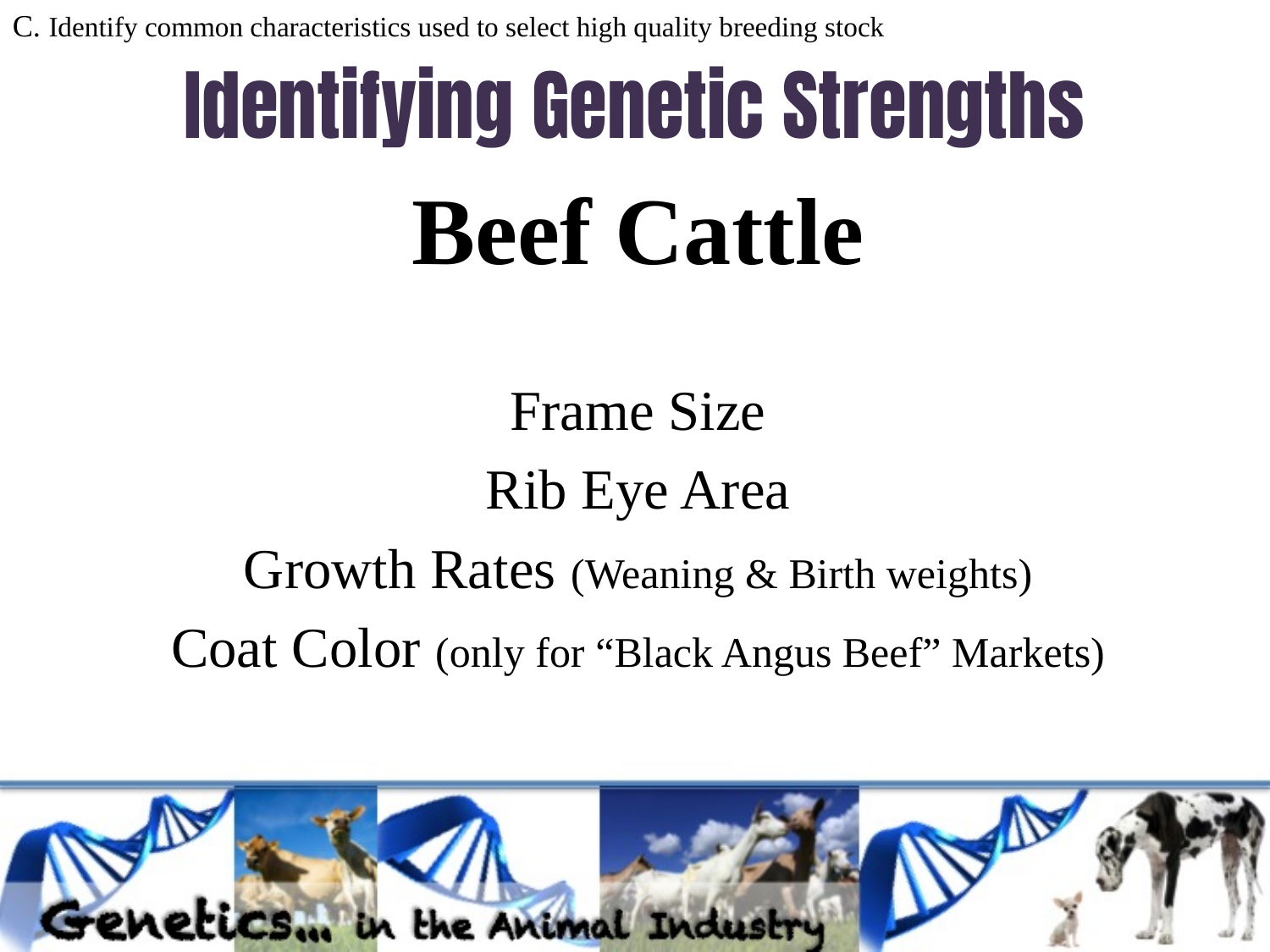

C. Identify common characteristics used to select high quality breeding stock

# Identifying Genetic Strengths
Beef Cattle

Frame Size
Rib Eye Area
Growth Rates (Weaning & Birth weights)
Coat Color (only for “Black Angus Beef” Markets)